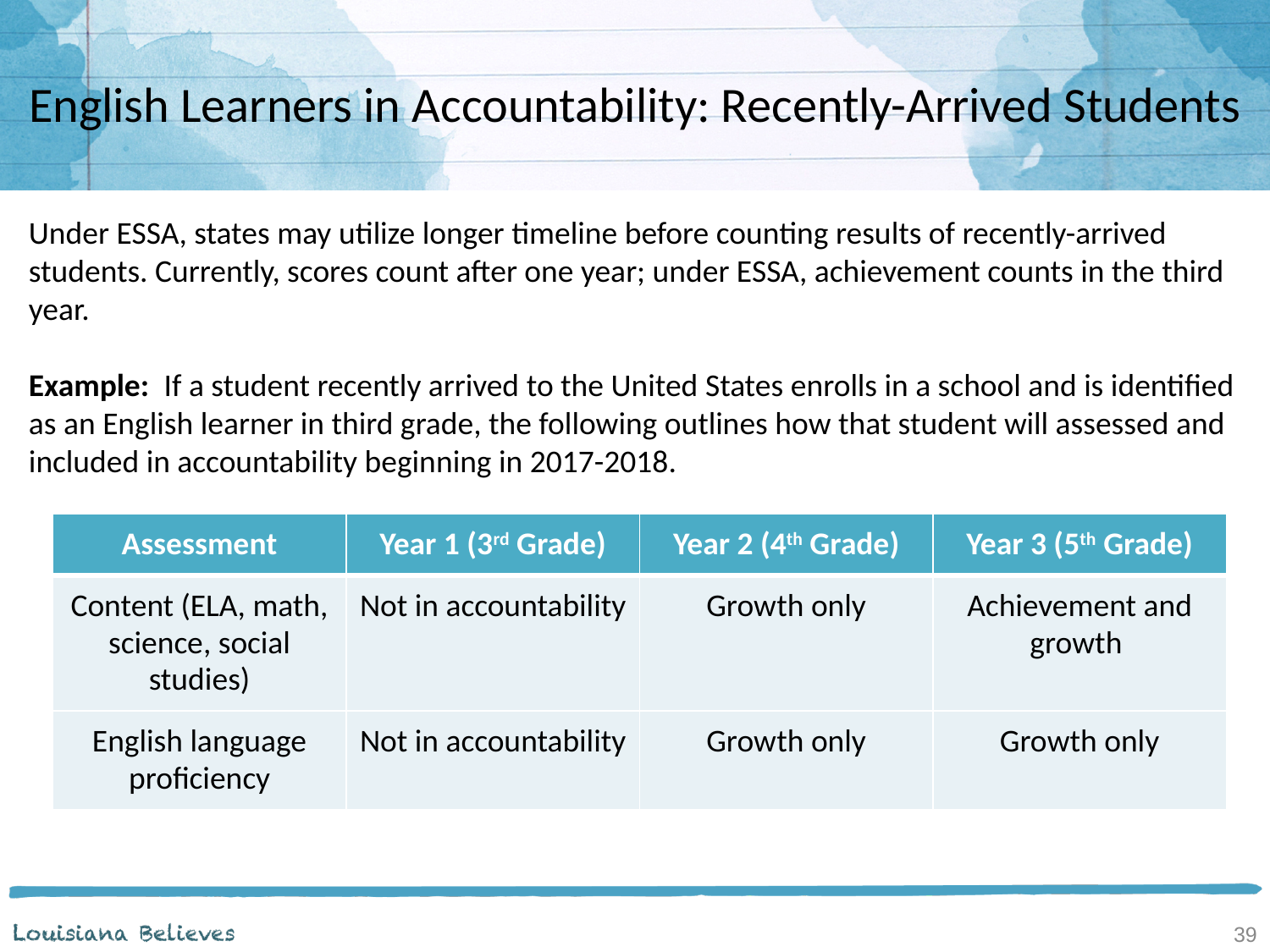

English Learners in Accountability: Recently-Arrived Students
Under ESSA, states may utilize longer timeline before counting results of recently-arrived students. Currently, scores count after one year; under ESSA, achievement counts in the third year.

Example:  If a student recently arrived to the United States enrolls in a school and is identified as an English learner in third grade, the following outlines how that student will assessed and included in accountability beginning in 2017-2018.

| Assessment | Year 1 (3rd Grade) | Year 2 (4th Grade) | Year 3 (5th Grade) |
| --- | --- | --- | --- |
| Content (ELA, math, science, social studies) | Not in accountability | Growth only | Achievement and growth |
| English language proficiency | Not in accountability | Growth only | Growth only |
39